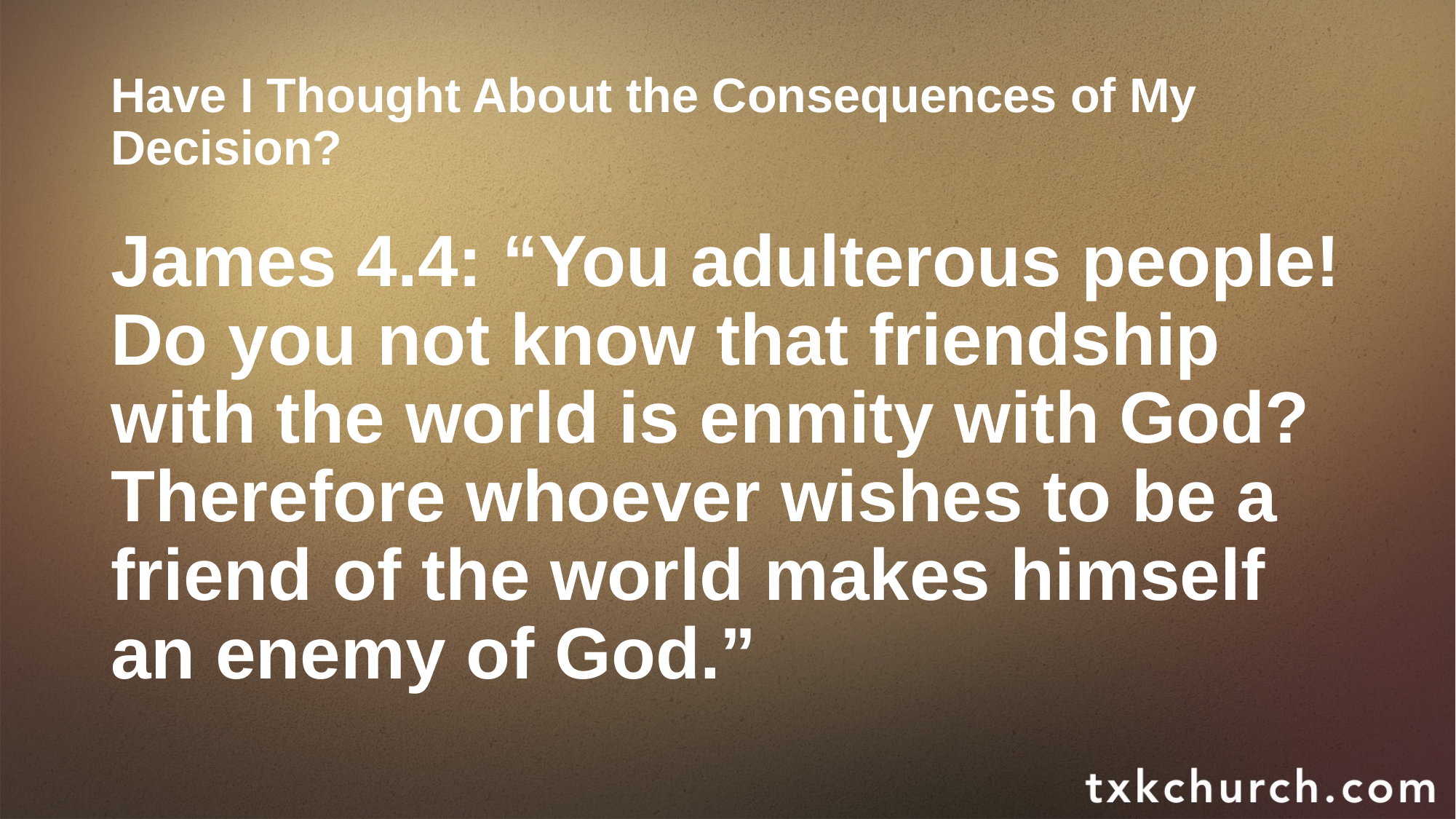

# Have I Thought About the Consequences of My Decision?
James 4.4: “You adulterous people! Do you not know that friendship with the world is enmity with God? Therefore whoever wishes to be a friend of the world makes himself an enemy of God.”